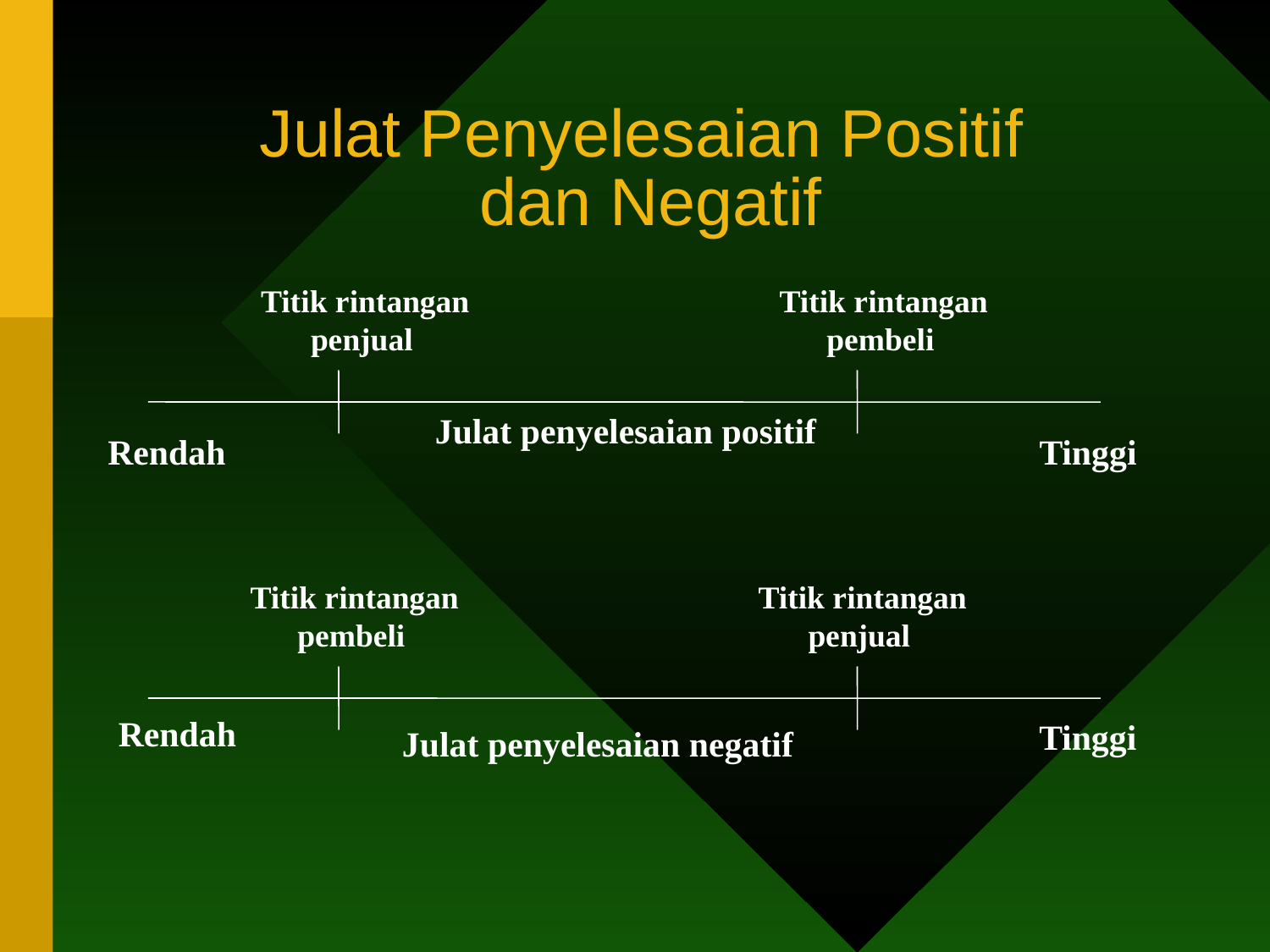

# Julat Penyelesaian Positif dan Negatif
Titik rintangan penjual
Titik rintangan pembeli

Julat penyelesaian positif

Rendah
Tinggi
Titik rintangan pembeli
Titik rintangan penjual

Rendah
Julat penyelesaian negatif
Tinggi